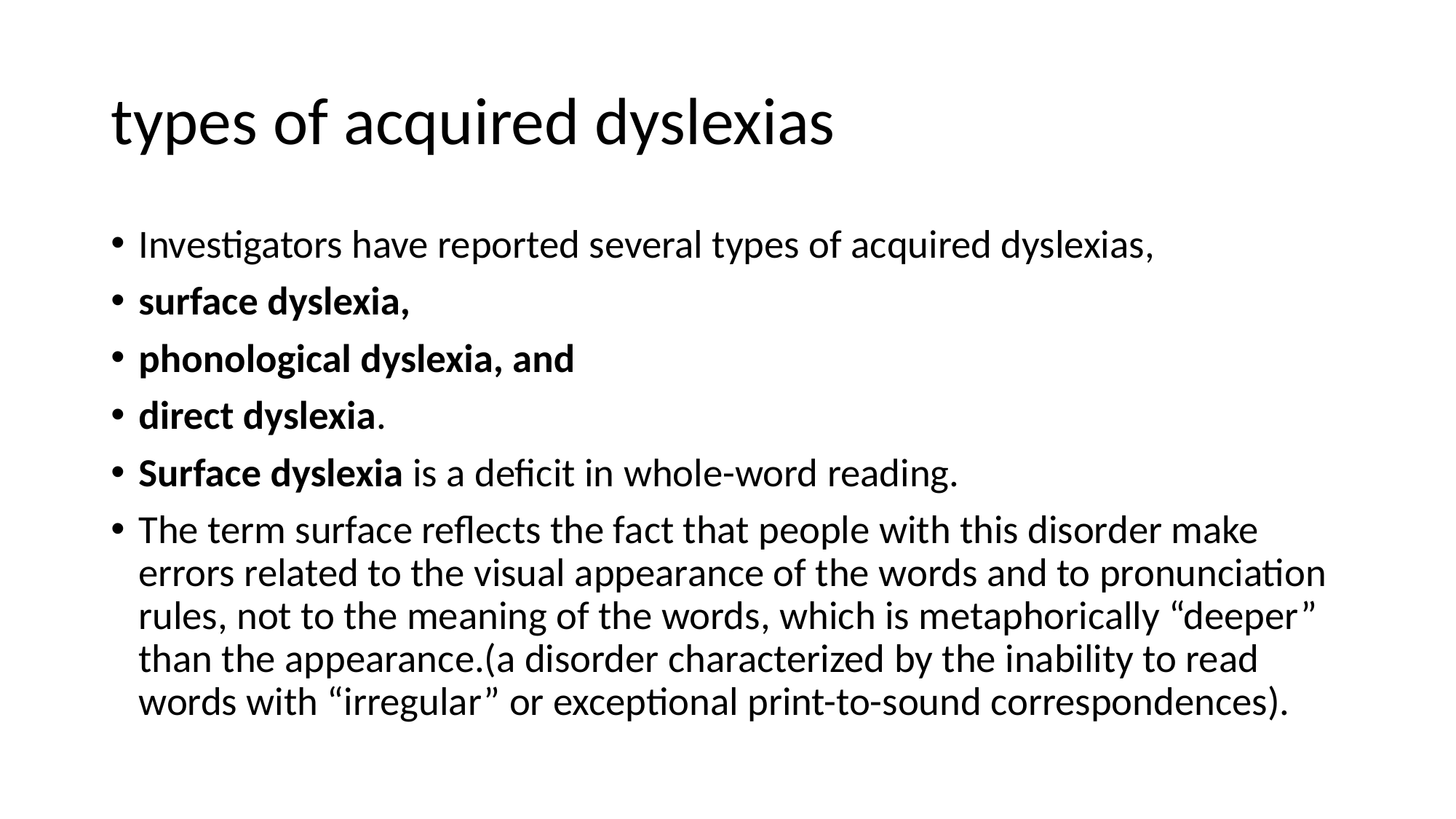

# types of acquired dyslexias
Investigators have reported several types of acquired dyslexias,
surface dyslexia,
phonological dyslexia, and
direct dyslexia.
Surface dyslexia is a deficit in whole-word reading.
The term surface reflects the fact that people with this disorder make errors related to the visual appearance of the words and to pronunciation rules, not to the meaning of the words, which is metaphorically “deeper” than the appearance.(a disorder characterized by the inability to read words with “irregular” or exceptional print-to-sound correspondences).